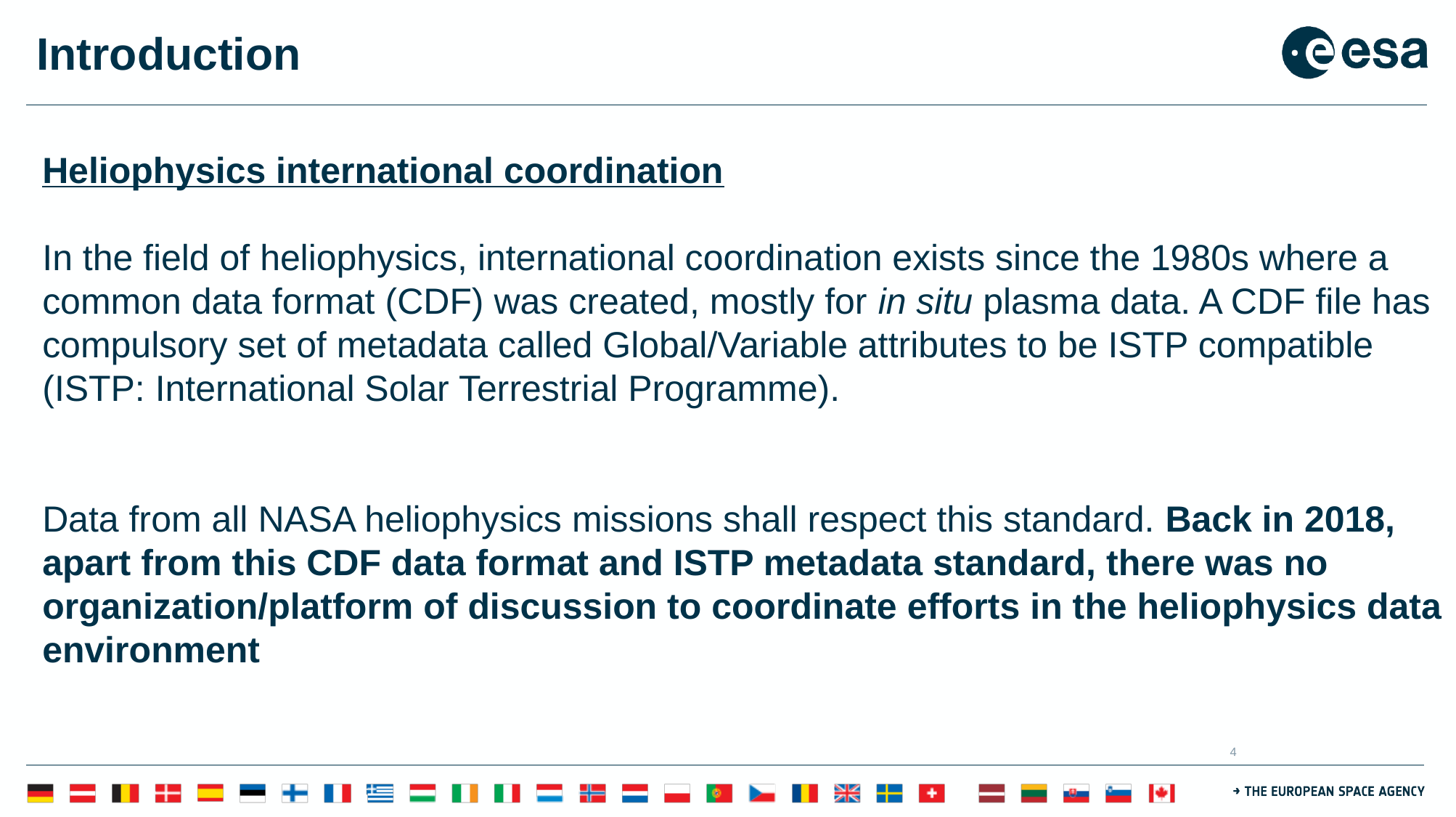

# Introduction
Heliophysics international coordination
In the field of heliophysics, international coordination exists since the 1980s where a common data format (CDF) was created, mostly for in situ plasma data. A CDF file has compulsory set of metadata called Global/Variable attributes to be ISTP compatible (ISTP: International Solar Terrestrial Programme).
Data from all NASA heliophysics missions shall respect this standard. Back in 2018, apart from this CDF data format and ISTP metadata standard, there was no organization/platform of discussion to coordinate efforts in the heliophysics data environment